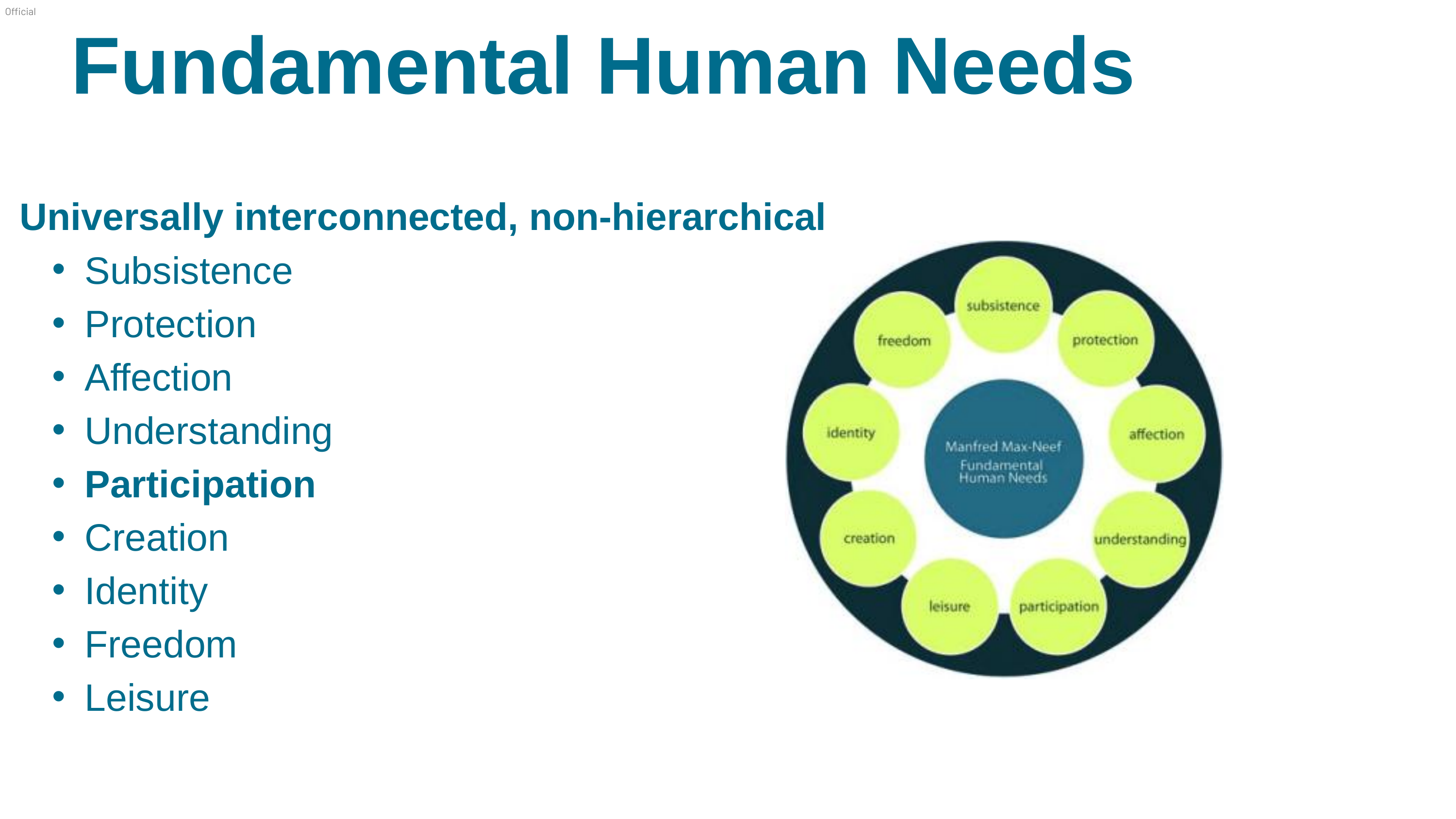

Fundamental Human Needs

Universally interconnected, non‑hierarchical
Subsistence
Protection
Affection
Understanding
Participation
Creation
Identity
Freedom
Leisure